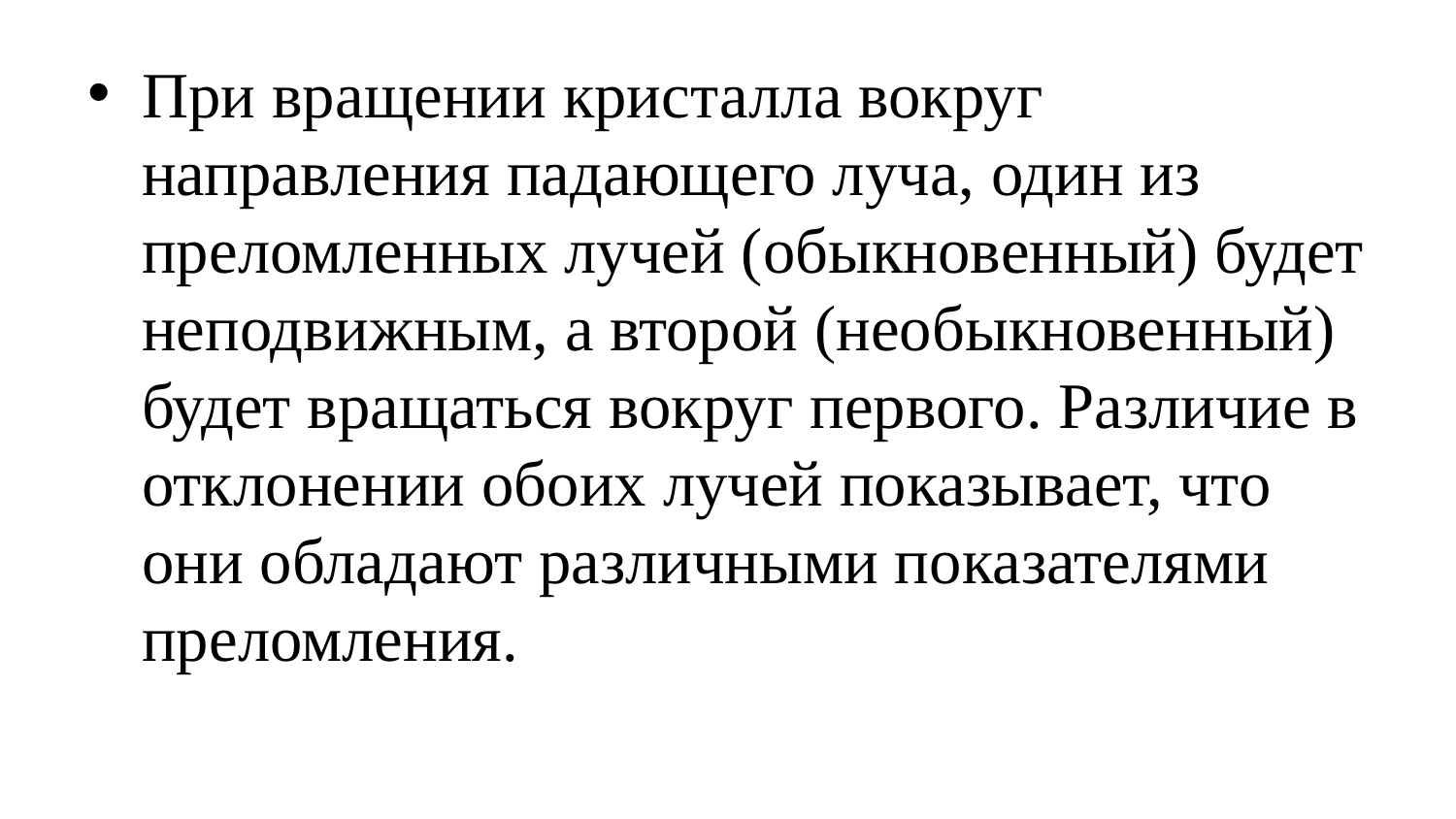

При вращении кристалла вокруг направления падающего луча, один из преломленных лучей (обыкновенный) будет неподвижным, а второй (необыкновенный) будет вращаться вокруг первого. Различие в отклонении обоих лучей показывает, что они обладают различными показателями преломления.